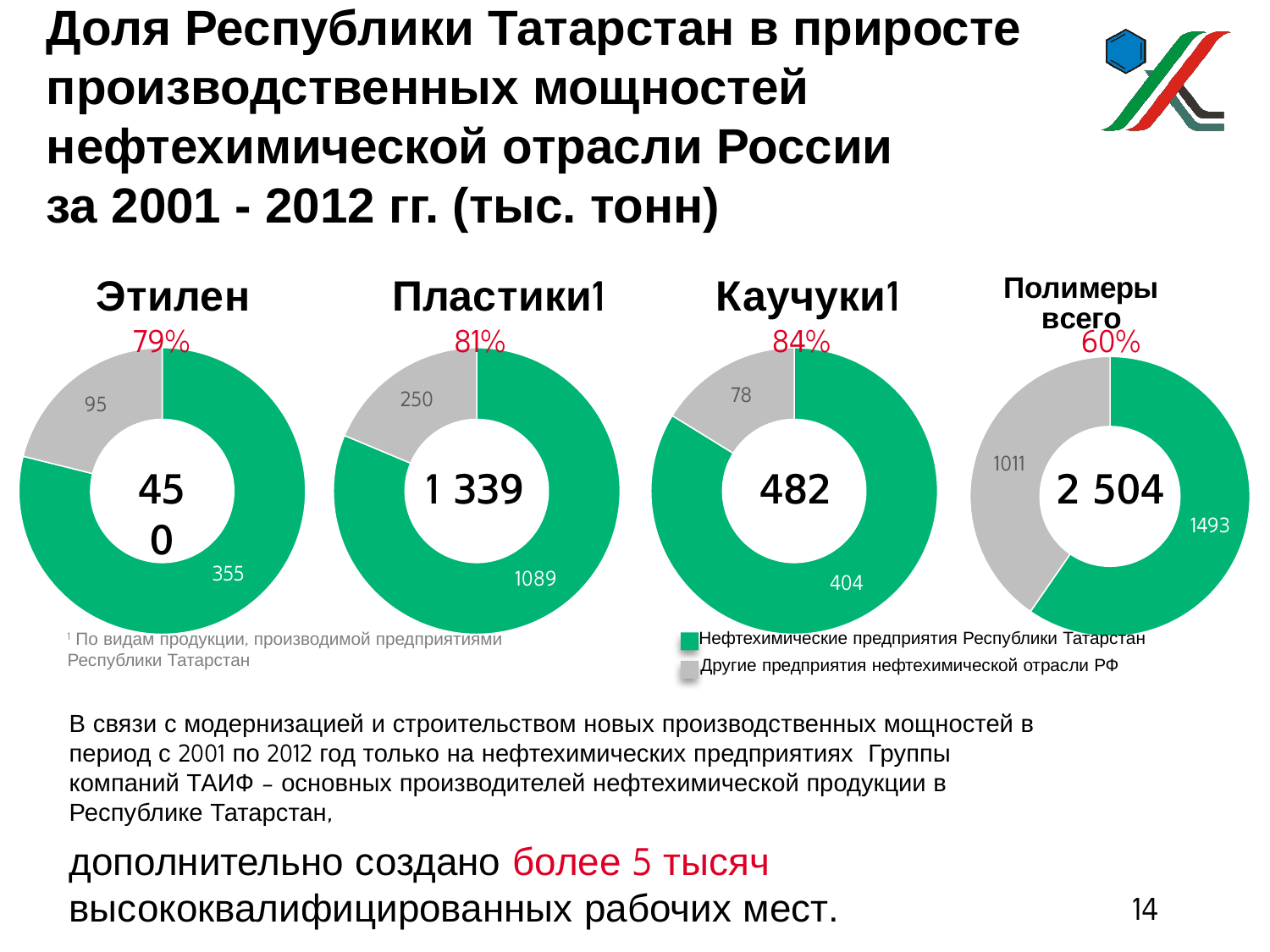

Доля Республики Татарстан в приросте производственных мощностей  нефтехимической отрасли России
за 2001 - 2012 гг. (тыс. тонн)
Основные результаты деятельности предприятий нефтехимии Республики Татарстан за 2001 – 2012 гг.

### Chart: Этилен

| Category |  |
|---|---|

### Chart: Пластики1

| Category |  |
|---|---|

### Chart: Каучуки1

| Category |  |
|---|---|

### Chart: Полимеры всего

| Category |  |
|---|---|
79%
81%
84%
60%
450
1 339
482
2 504
Нефтехимические предприятия Республики Татарстан
1 По видам продукции, производимой предприятиями Республики Татарстан

Другие предприятия нефтехимической отрасли РФ

В связи с модернизацией и строительством новых производственных мощностей в период с 2001 по 2012 год только на нефтехимических предприятиях  Группы компаний ТАИФ – основных производителей нефтехимической продукции в Республике Татарстан,
дополнительно создано более 5 тысяч высококвалифицированных рабочих мест.
14